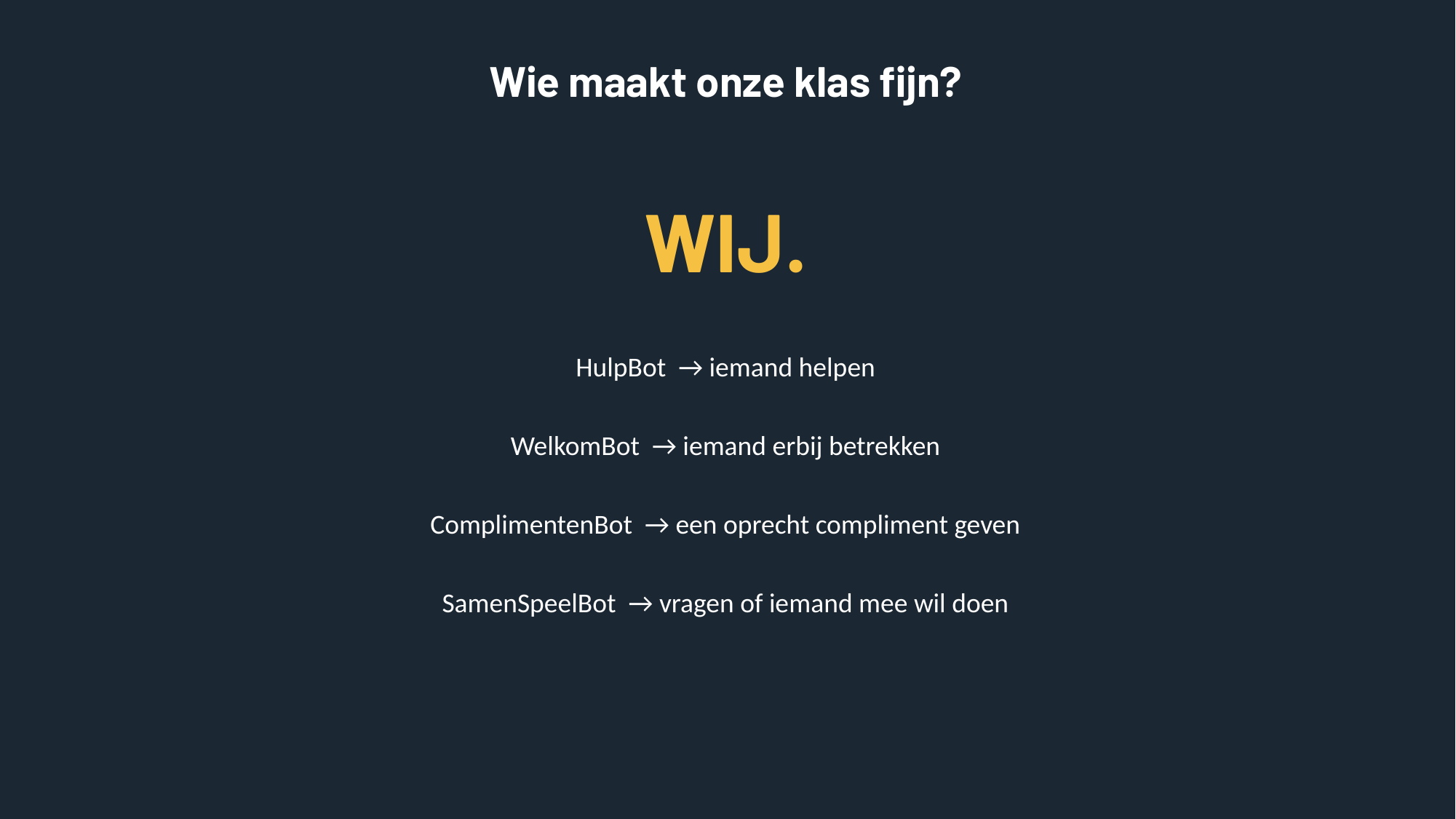

Wie maakt onze klas fijn?
WIJ.
HulpBot  → iemand helpen
WelkomBot  → iemand erbij betrekken
ComplimentenBot  → een oprecht compliment geven
SamenSpeelBot  → vragen of iemand mee wil doen